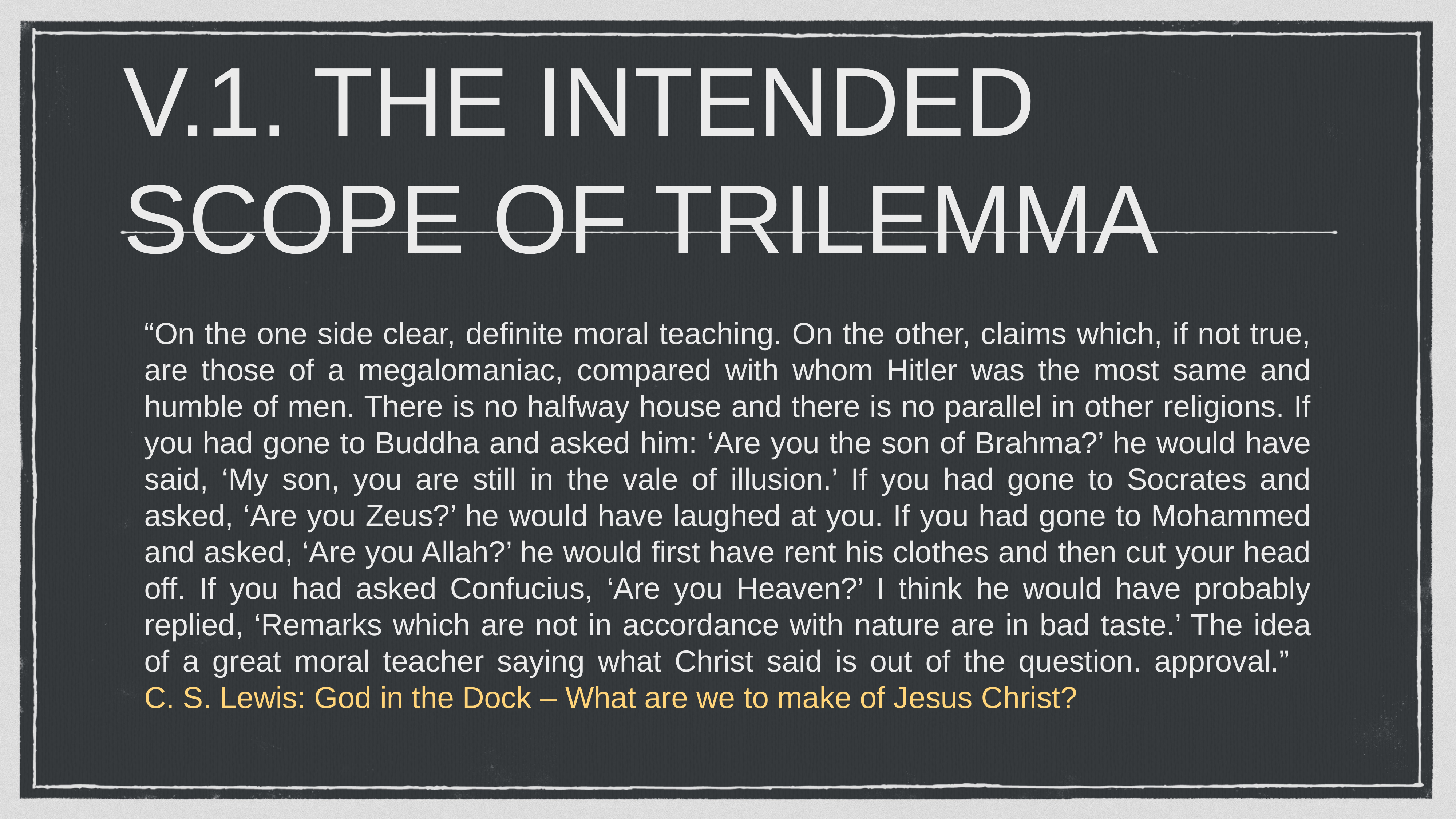

# V.1. THE INTENDED SCOPE OF TRILEMMA
“On the one side clear, definite moral teaching. On the other, claims which, if not true, are those of a megalomaniac, compared with whom Hitler was the most same and humble of men. There is no halfway house and there is no parallel in other religions. If you had gone to Buddha and asked him: ‘Are you the son of Brahma?’ he would have said, ‘My son, you are still in the vale of illusion.’ If you had gone to Socrates and asked, ‘Are you Zeus?’ he would have laughed at you. If you had gone to Mohammed and asked, ‘Are you Allah?’ he would first have rent his clothes and then cut your head off. If you had asked Confucius, ‘Are you Heaven?’ I think he would have probably replied, ‘Remarks which are not in accordance with nature are in bad taste.’ The idea of a great moral teacher saying what Christ said is out of the question. approval.”  
C. S. Lewis: God in the Dock – What are we to make of Jesus Christ?